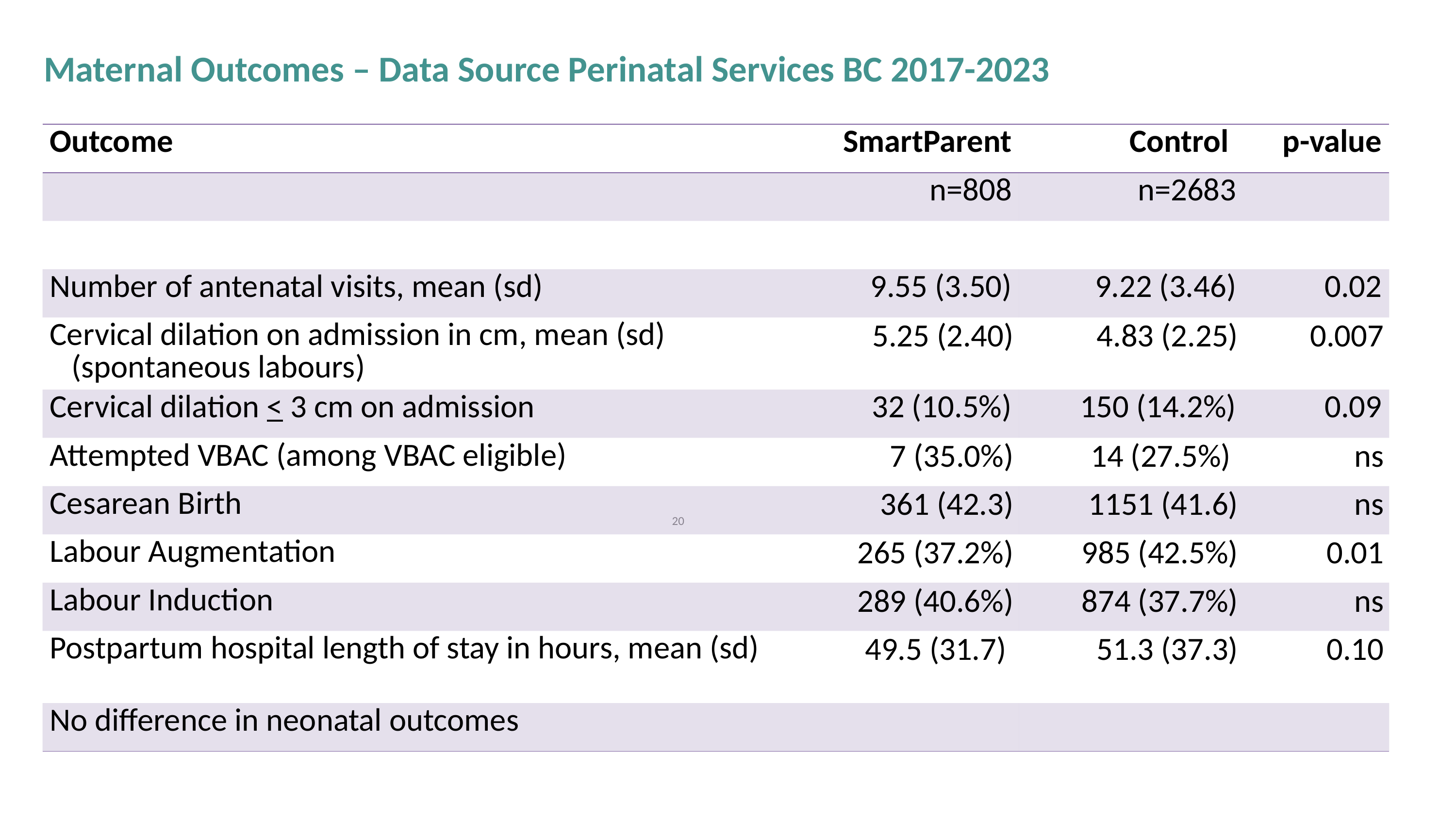

# Maternal Outcomes – Data Source Perinatal Services BC 2017-2023
| Outcome | SmartParent | Control | p-value |
| --- | --- | --- | --- |
|  | n=808 | n=2683 |  |
|  |  |  |  |
| Number of antenatal visits, mean (sd) | 9.55 (3.50) | 9.22 (3.46) | 0.02 |
| Cervical dilation on admission in cm, mean (sd) (spontaneous labours) | 5.25 (2.40) | 4.83 (2.25) | 0.007 |
| Cervical dilation < 3 cm on admission | 32 (10.5%) | 150 (14.2%) | 0.09 |
| Attempted VBAC (among VBAC eligible) | 7 (35.0%) | 14 (27.5%) | ns |
| Cesarean Birth | 361 (42.3) | 1151 (41.6) | ns |
| Labour Augmentation | 265 (37.2%) | 985 (42.5%) | 0.01 |
| Labour Induction | 289 (40.6%) | 874 (37.7%) | ns |
| Postpartum hospital length of stay in hours, mean (sd) | 49.5 (31.7) | 51.3 (37.3) | 0.10 |
| No difference in neonatal outcomes |  |  |  |
20